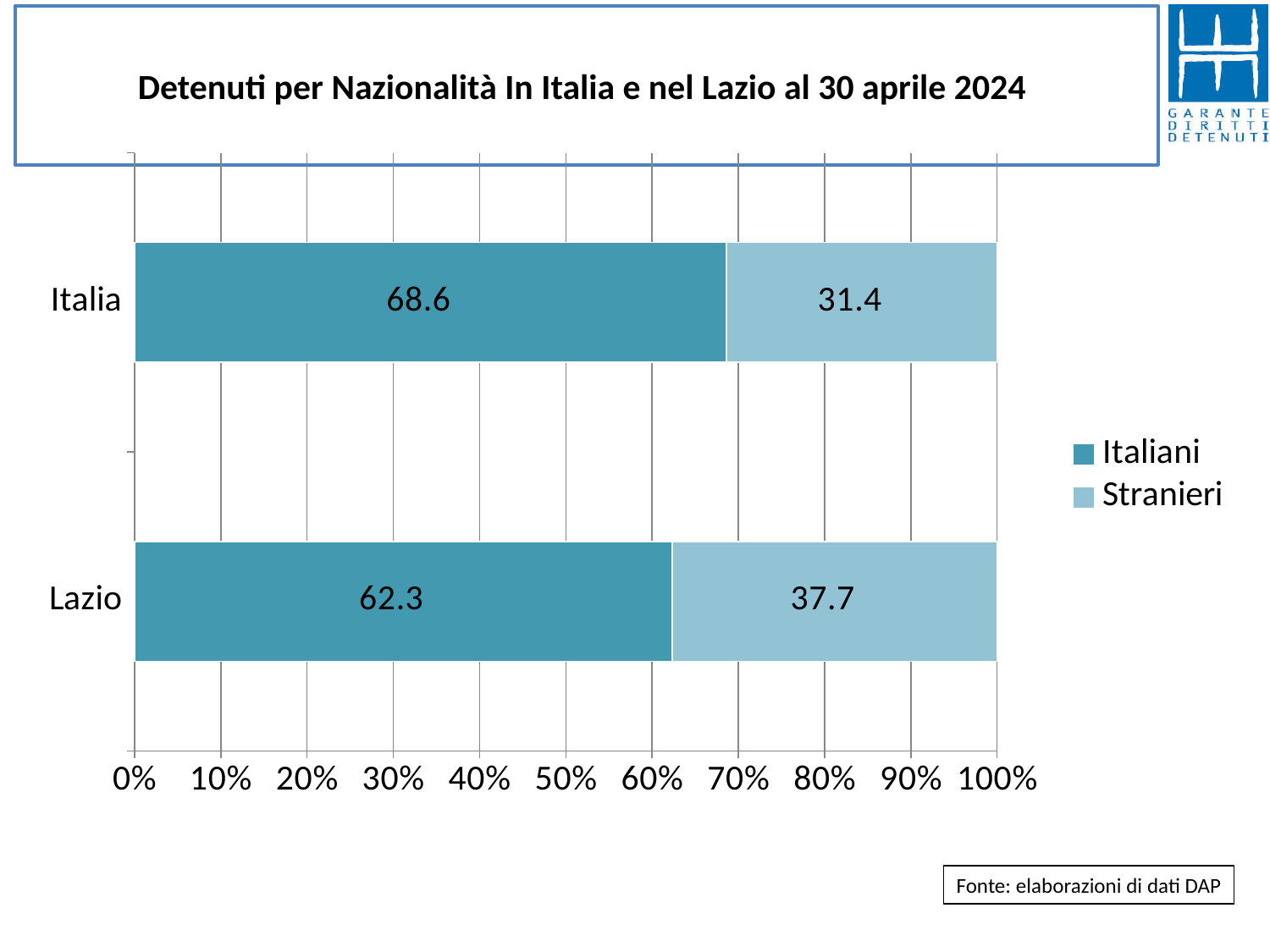

# Detenuti per Nazionalità In Italia e nel Lazio al 30 aprile 2024

### Chart

| Category | Italiani | Stranieri |
|---|---|---|
| Lazio | 62.34476641040805 | 37.65523358959196 |
| Italia | 68.6461001354063 | 31.3538998645937 |
Fonte: elaborazioni di dati DAP